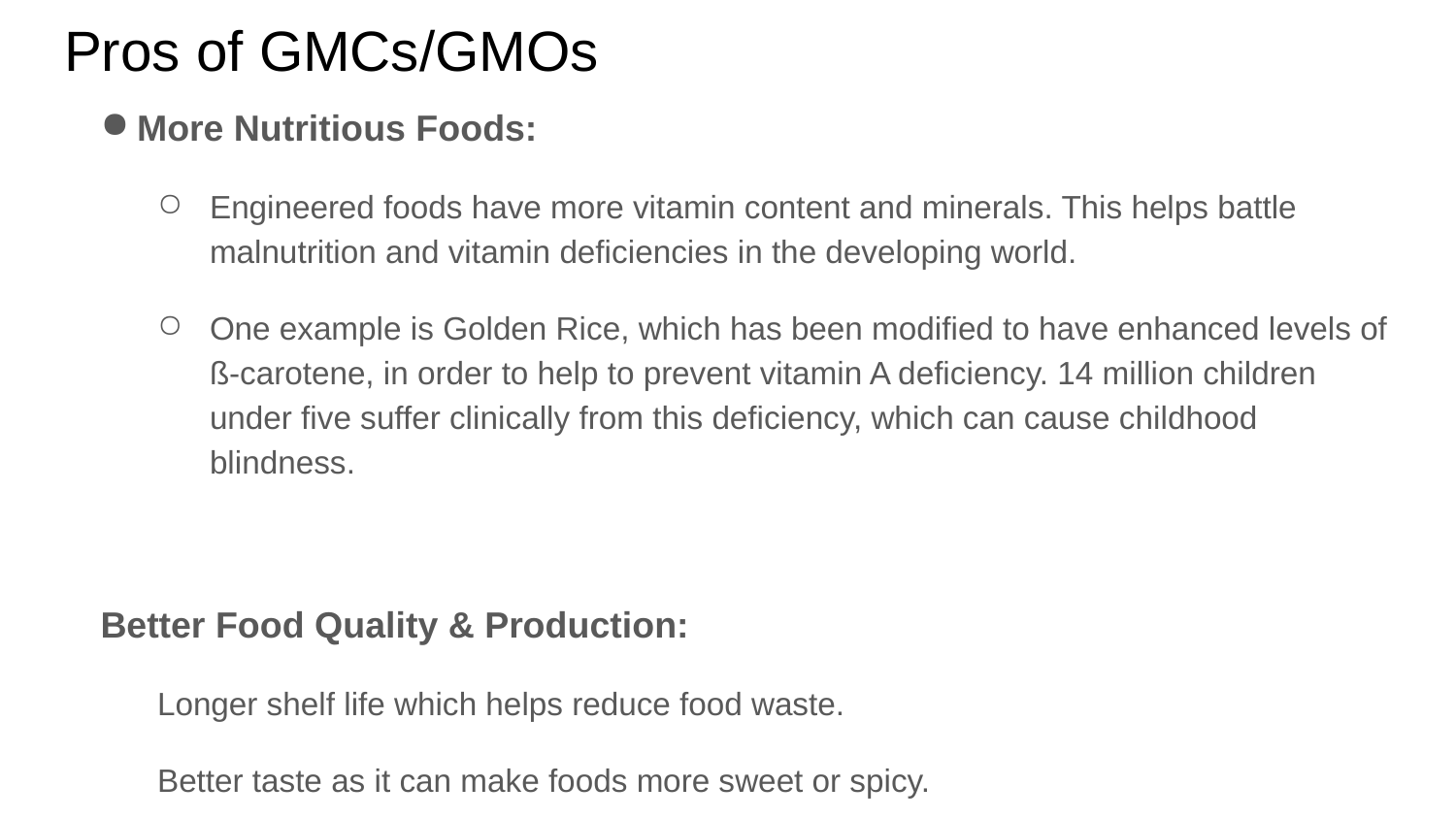

# Pros of GMCs/GMOs
More Nutritious Foods:
Engineered foods have more vitamin content and minerals. This helps battle malnutrition and vitamin deficiencies in the developing world.
One example is Golden Rice, which has been modified to have enhanced levels of ß-carotene, in order to help to prevent vitamin A deficiency. 14 million children under five suffer clinically from this deficiency, which can cause childhood blindness.

Better Food Quality & Production:
Longer shelf life which helps reduce food waste.
Better taste as it can make foods more sweet or spicy.
More food is also produced because it takes less time to grow by helping farmers skip steps, which also cut down on costs and can make food cheaper.
Crop tolerance to drought and temperatures.